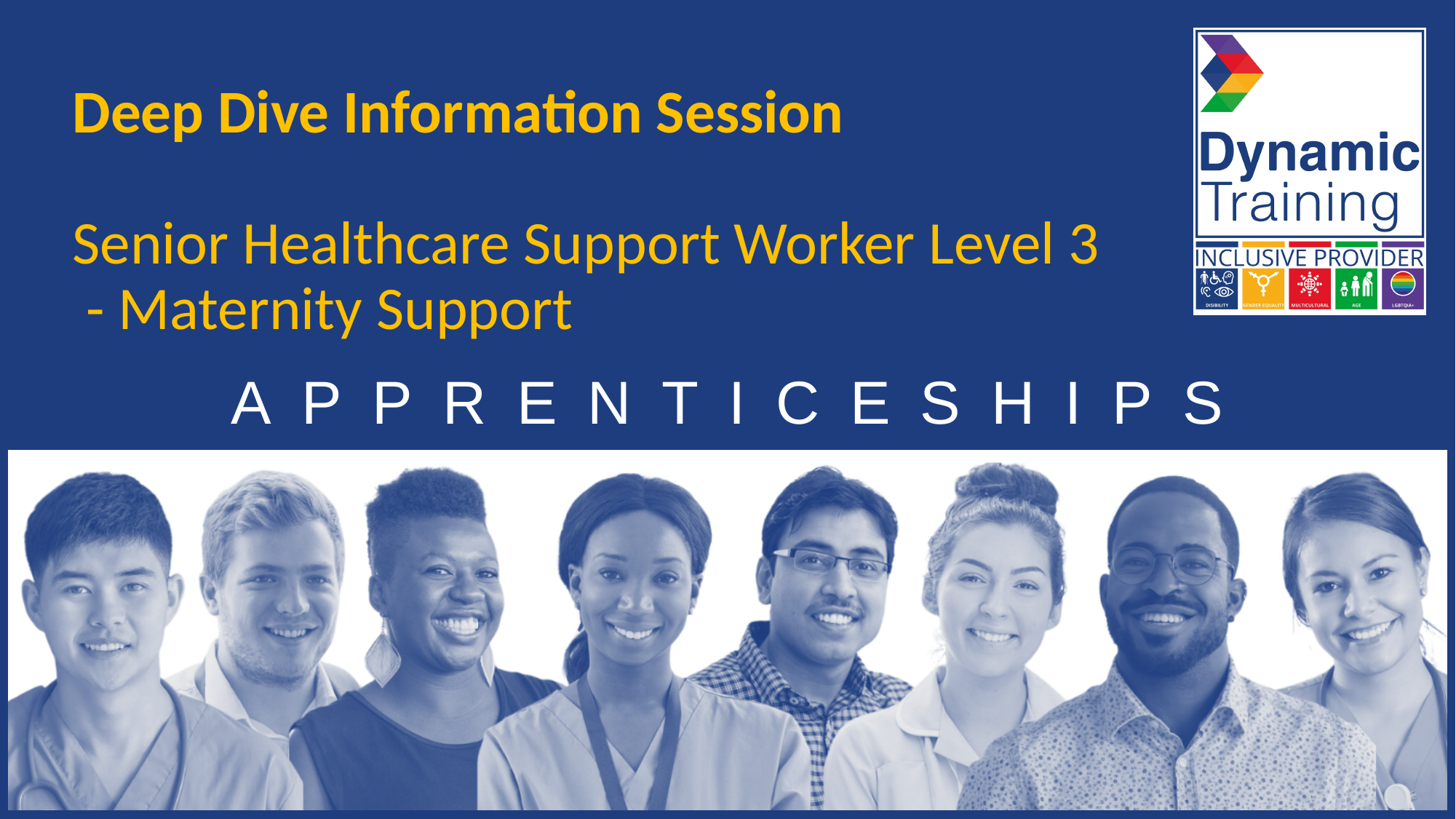

# Deep Dive Information Session Senior Healthcare Support Worker Level 3 - Maternity Support